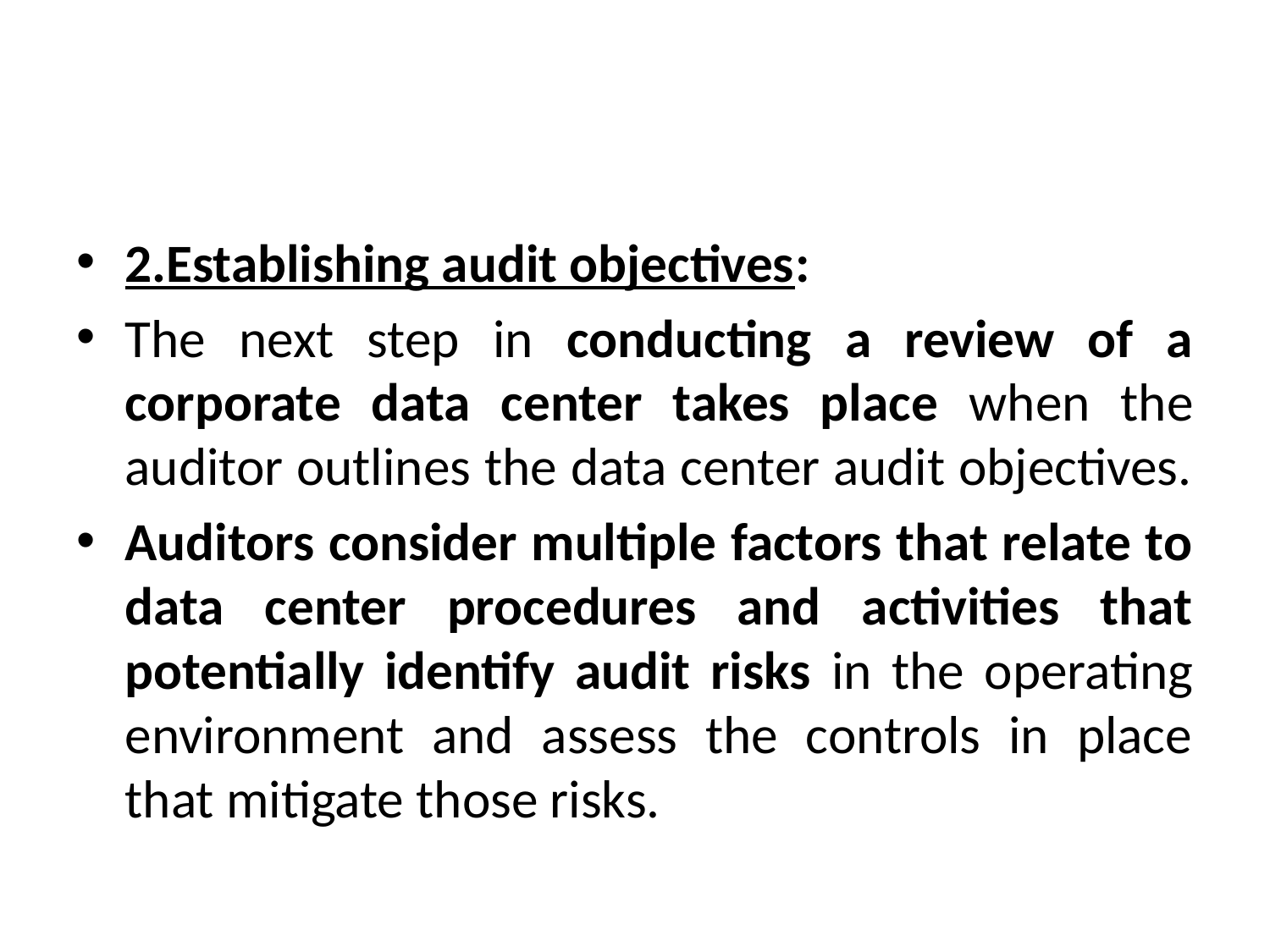

#
2.Establishing audit objectives:
The next step in conducting a review of a corporate data center takes place when the auditor outlines the data center audit objectives.
Auditors consider multiple factors that relate to data center procedures and activities that potentially identify audit risks in the operating environment and assess the controls in place that mitigate those risks.